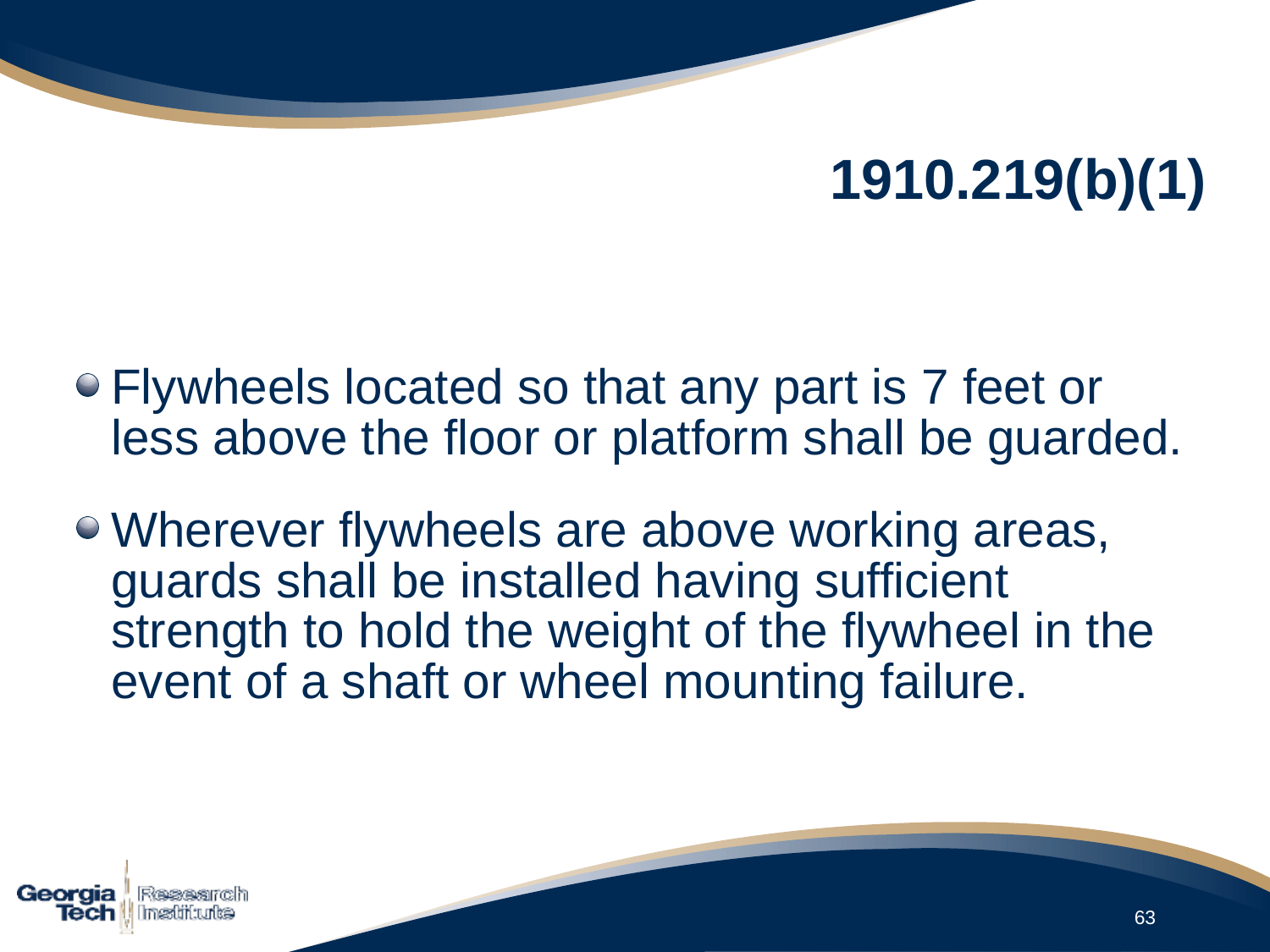

# 1910.219(b)(1)
Flywheels located so that any part is 7 feet or less above the floor or platform shall be guarded.
Wherever flywheels are above working areas, guards shall be installed having sufficient strength to hold the weight of the flywheel in the event of a shaft or wheel mounting failure.
63